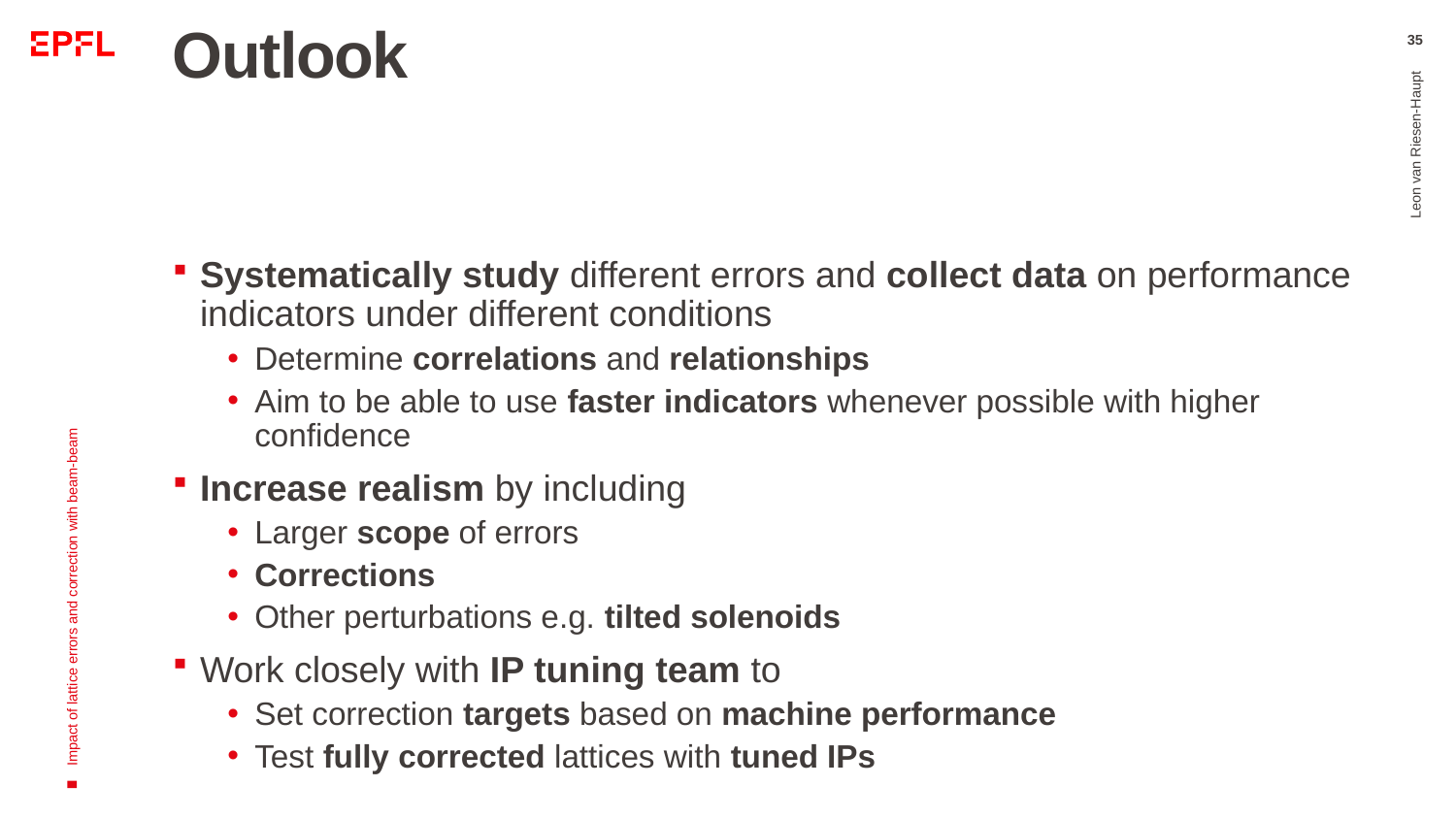

# Outlook
35
Systematically study different errors and collect data on performance indicators under different conditions
Determine correlations and relationships
Aim to be able to use faster indicators whenever possible with higher confidence
Increase realism by including
Larger scope of errors
Corrections
Other perturbations e.g. tilted solenoids
Work closely with IP tuning team to
Set correction targets based on machine performance
Test fully corrected lattices with tuned IPs
Leon van Riesen-Haupt
Impact of lattice errors and correction with beam-beam